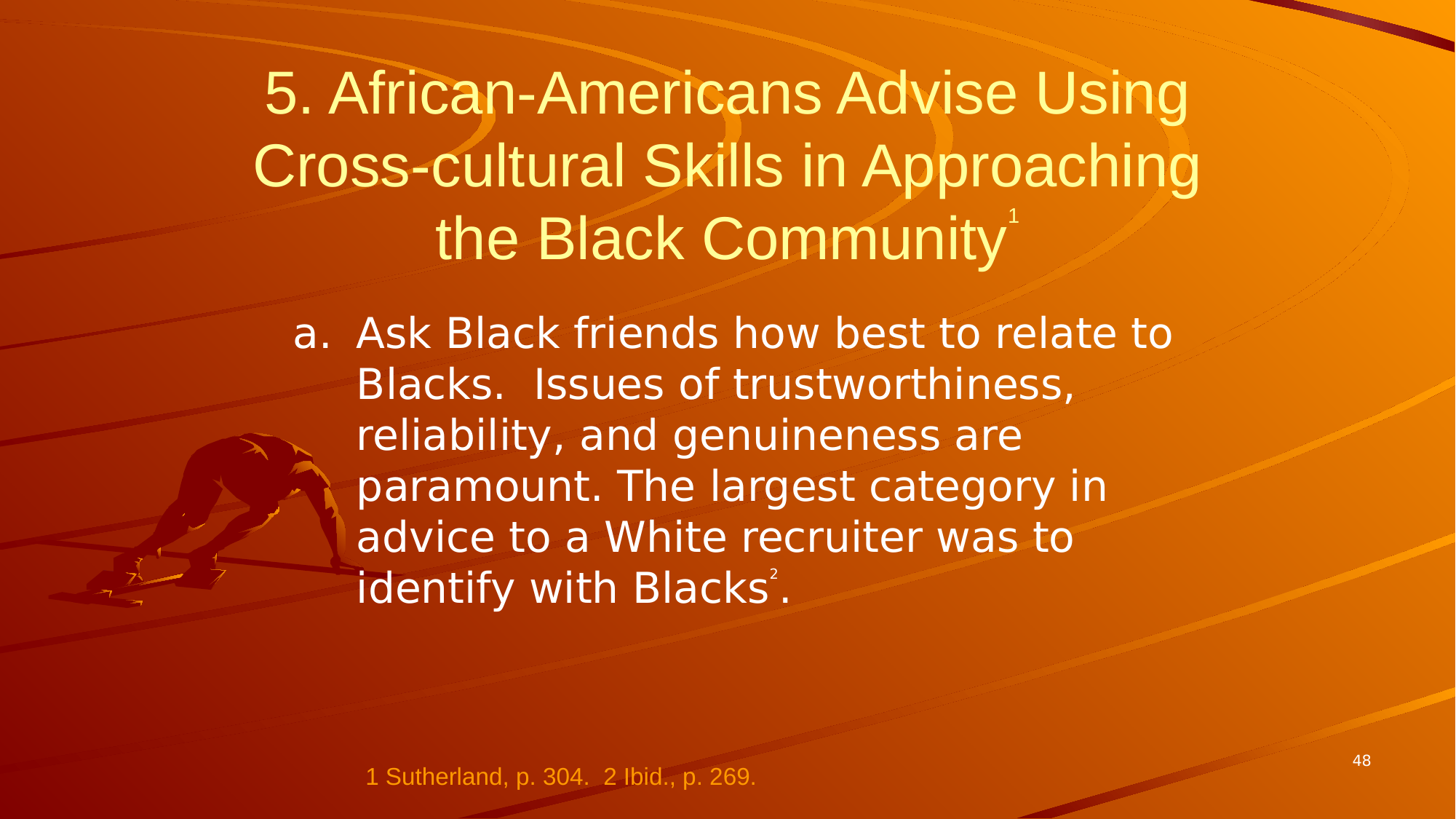

# 5. African-Americans Advise Using Cross-cultural Skills in Approaching the Black Community1
Ask Black friends how best to relate to Blacks.  Issues of trustworthiness, reliability, and genuineness are paramount. The largest category in advice to a White recruiter was to identify with Blacks2.
48
1 Sutherland, p. 304.  2 Ibid., p. 269.